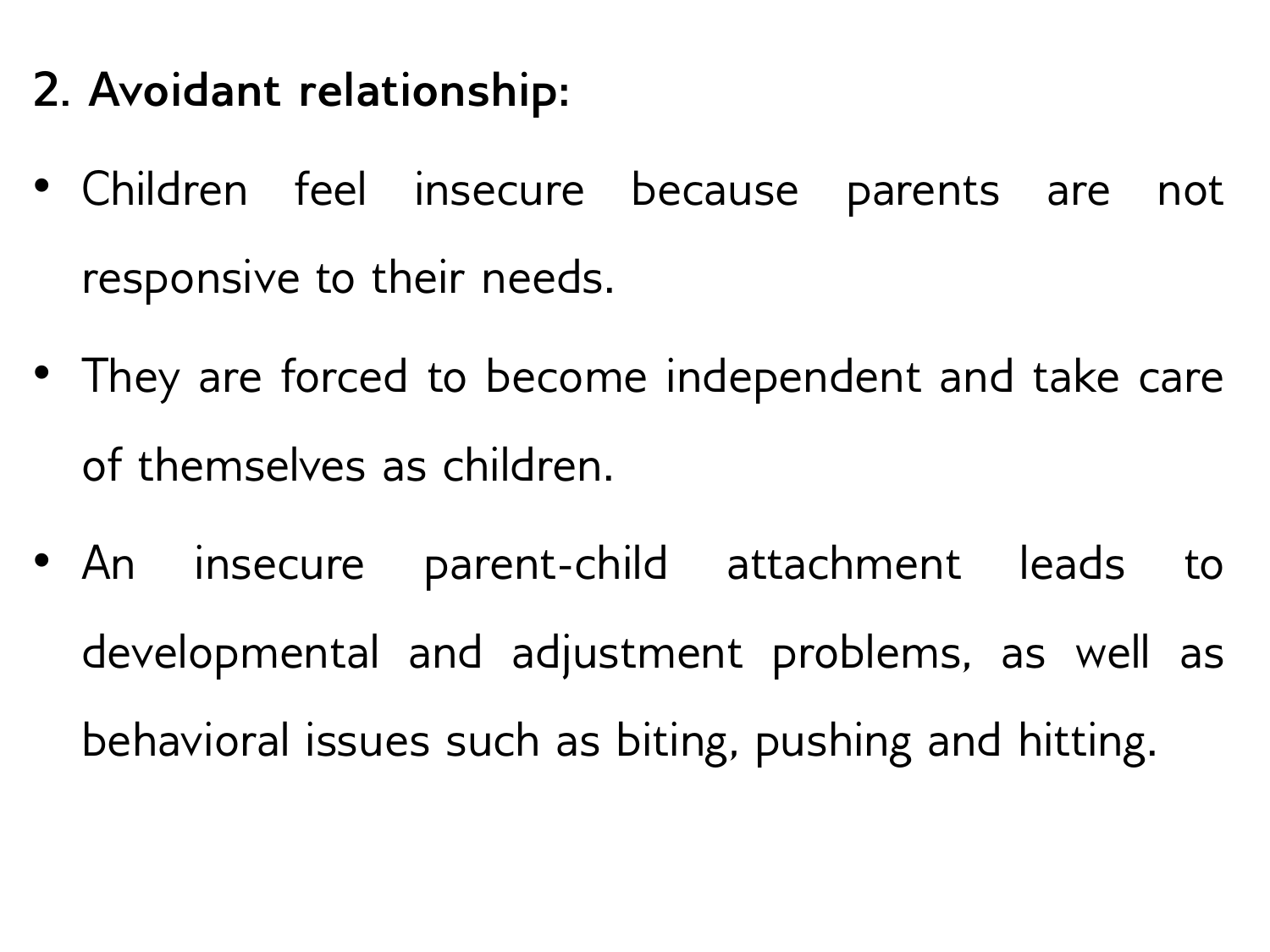

2. Avoidant relationship:
Children feel insecure because parents are not responsive to their needs.
They are forced to become independent and take care of themselves as children.
An insecure parent-child attachment leads to developmental and adjustment problems, as well as behavioral issues such as biting, pushing and hitting.